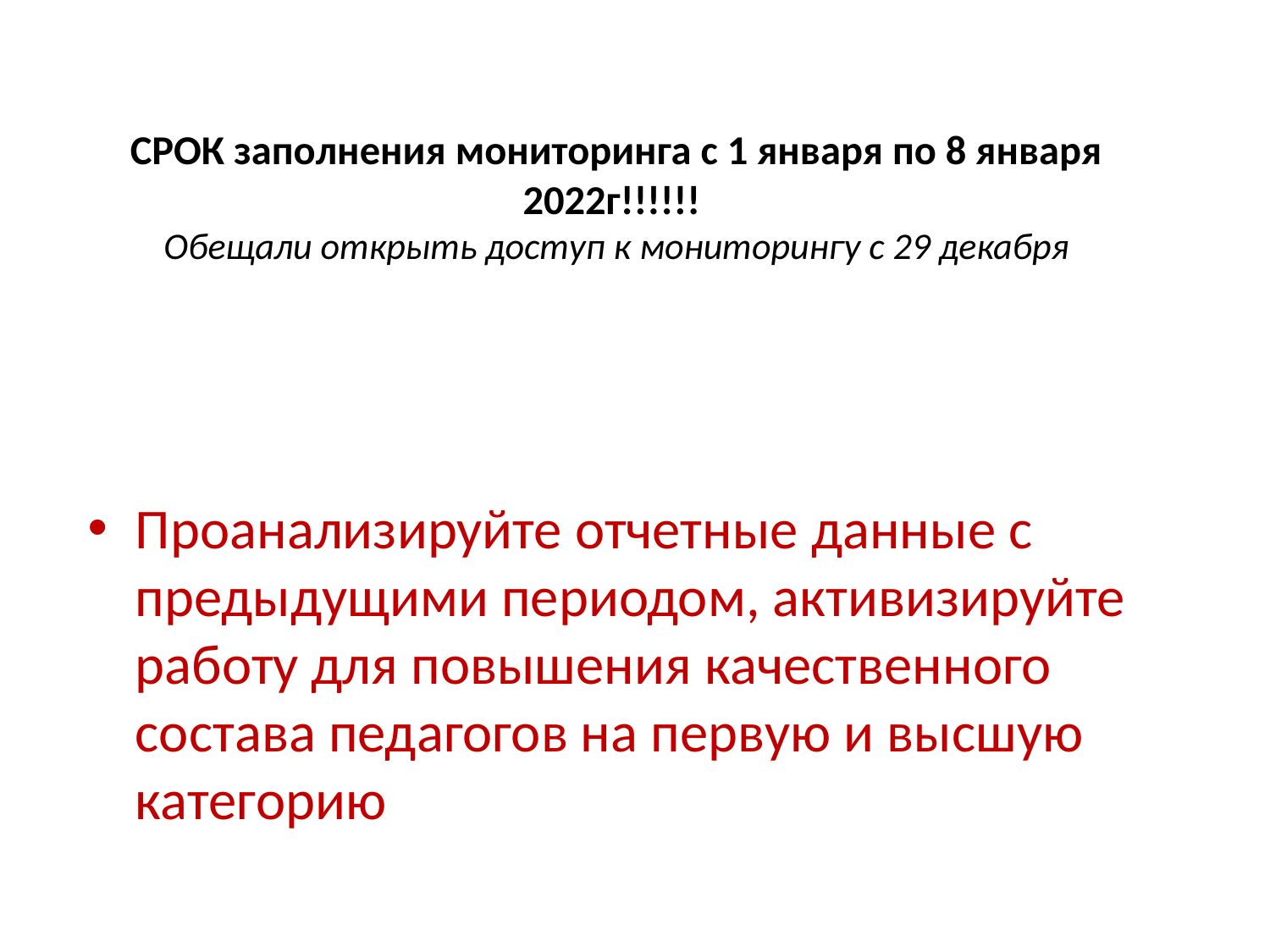

# СРОК заполнения мониторинга с 1 января по 8 января 2022г!!!!!! Обещали открыть доступ к мониторингу с 29 декабря
Проанализируйте отчетные данные с предыдущими периодом, активизируйте работу для повышения качественного состава педагогов на первую и высшую категорию